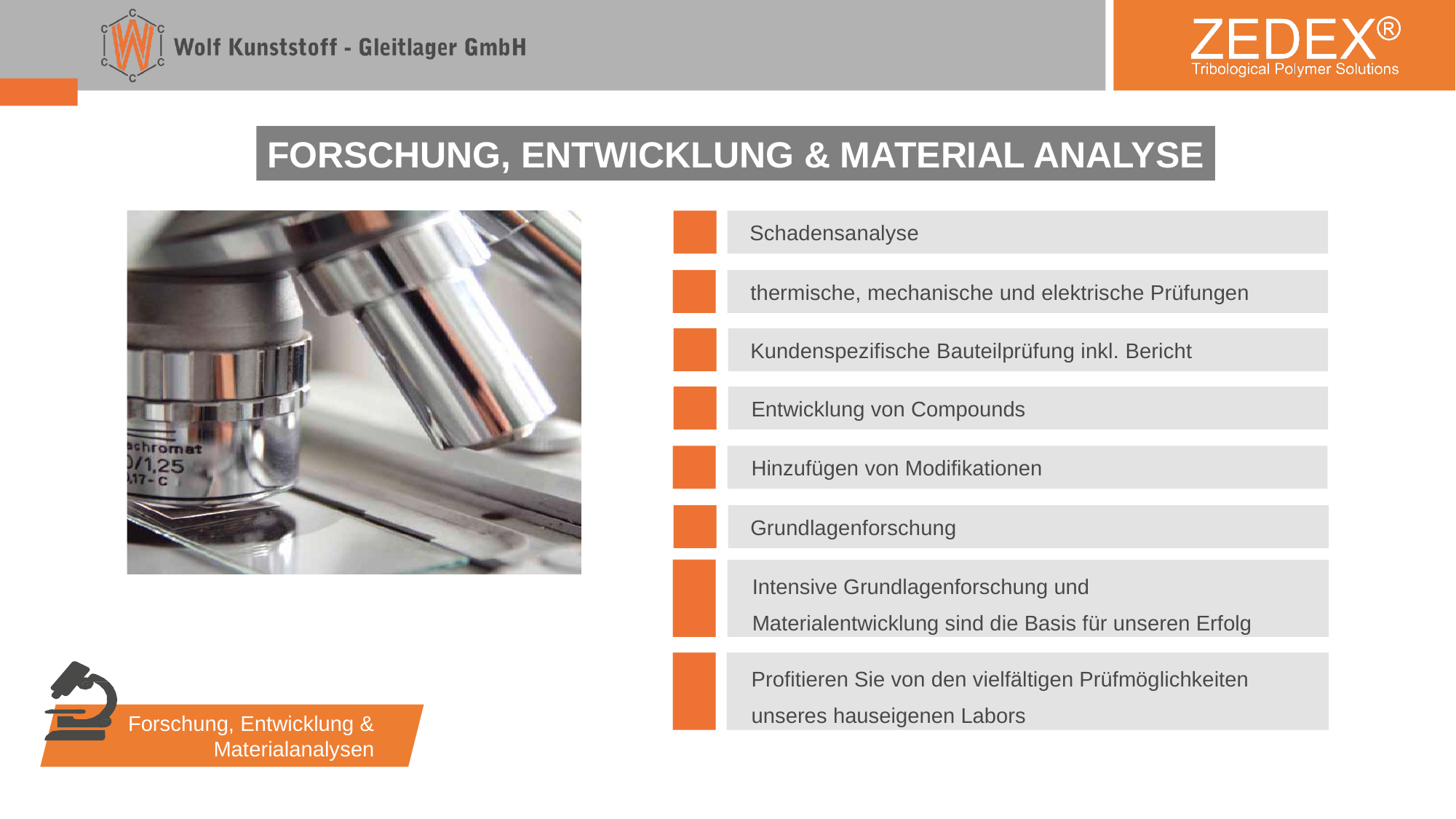

FORSCHUNG, ENTWICKLUNG & MATERIAL ANALYSE

 Schadensanalyse

 thermische, mechanische und elektrische Prüfungen

 Kundenspezifische Bauteilprüfung inkl. Bericht

Entwicklung von Compounds

Hinzufügen von Modifikationen

 Grundlagenforschung

	Intensive Grundlagenforschung und
	Materialentwicklung sind die Basis für unseren Erfolg

	Profitieren Sie von den vielfältigen Prüfmöglichkeiten
	unseres hauseigenen Labors

Forschung, Entwicklung & Materialanalysen